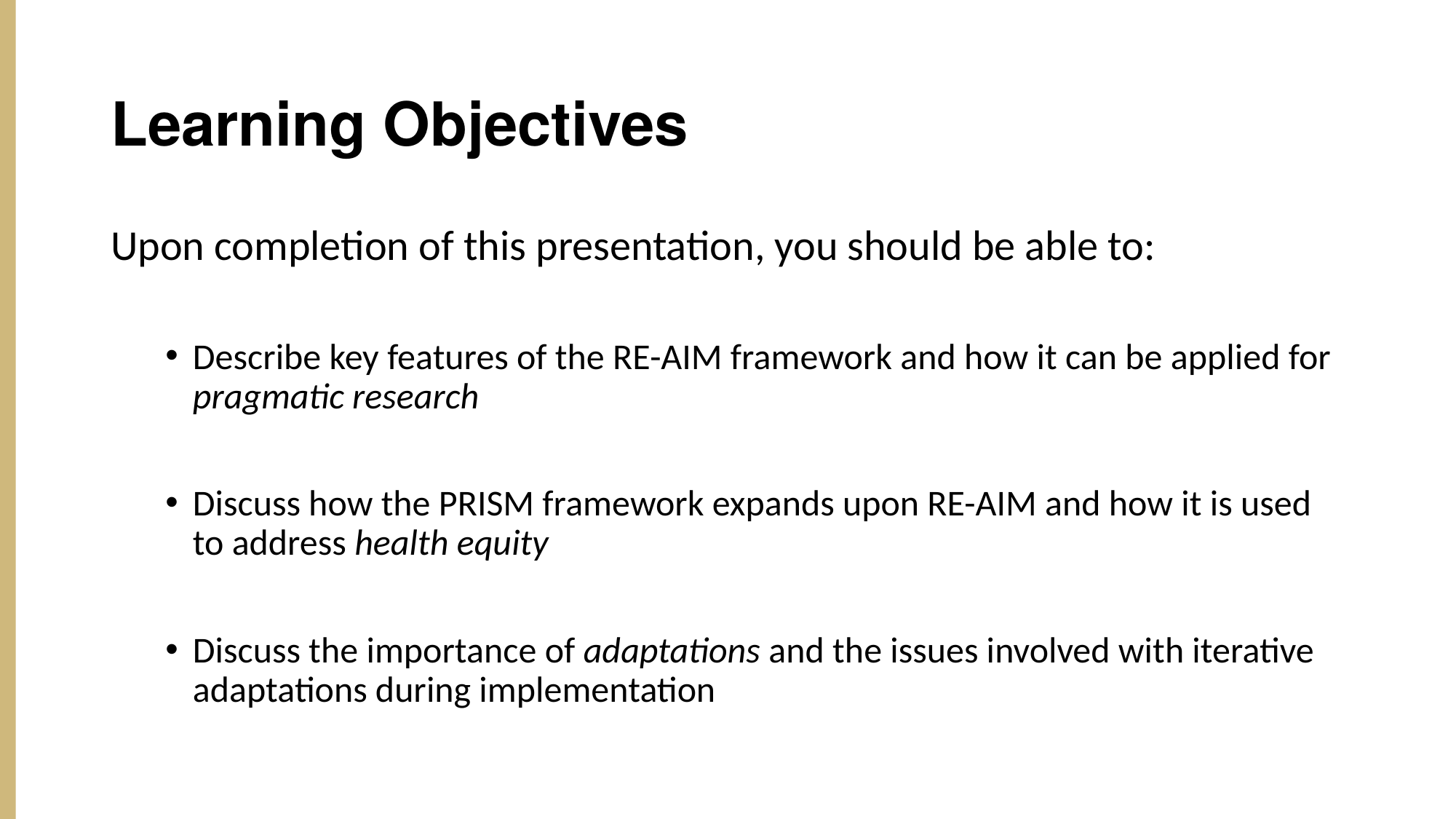

# Learning Objectives
Upon completion of this presentation, you should be able to:

Describe key features of the RE-AIM framework and how it can be applied for pragmatic research

Discuss how the PRISM framework expands upon RE-AIM and how it is used to address health equity

Discuss the importance of adaptations and the issues involved with iterative adaptations during implementation